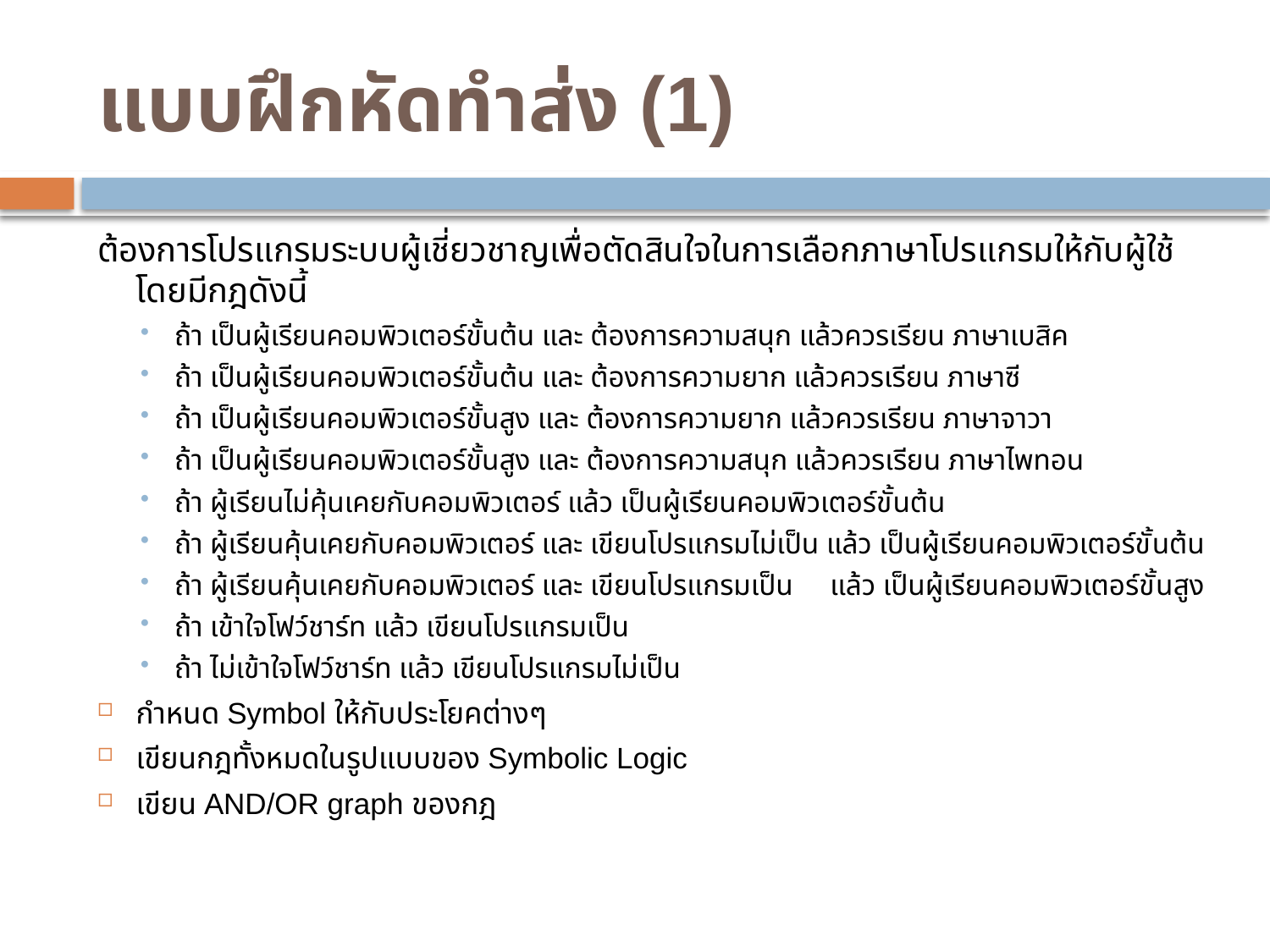

# แบบฝึกหัดทำส่ง (1)
ต้องการโปรแกรมระบบผู้เชี่ยวชาญเพื่อตัดสินใจในการเลือกภาษาโปรแกรมให้กับผู้ใช้โดยมีกฎดังนี้
ถ้า เป็นผู้เรียนคอมพิวเตอร์ขั้นต้น และ ต้องการความสนุก แล้วควรเรียน ภาษาเบสิค
ถ้า เป็นผู้เรียนคอมพิวเตอร์ขั้นต้น และ ต้องการความยาก แล้วควรเรียน ภาษาซี
ถ้า เป็นผู้เรียนคอมพิวเตอร์ขั้นสูง และ ต้องการความยาก แล้วควรเรียน ภาษาจาวา
ถ้า เป็นผู้เรียนคอมพิวเตอร์ขั้นสูง และ ต้องการความสนุก แล้วควรเรียน ภาษาไพทอน
ถ้า ผู้เรียนไม่คุ้นเคยกับคอมพิวเตอร์ แล้ว เป็นผู้เรียนคอมพิวเตอร์ขั้นต้น
ถ้า ผู้เรียนคุ้นเคยกับคอมพิวเตอร์ และ เขียนโปรแกรมไม่เป็น แล้ว เป็นผู้เรียนคอมพิวเตอร์ขั้นต้น
ถ้า ผู้เรียนคุ้นเคยกับคอมพิวเตอร์ และ เขียนโปรแกรมเป็น     แล้ว เป็นผู้เรียนคอมพิวเตอร์ขั้นสูง
ถ้า เข้าใจโฟว์ชาร์ท แล้ว เขียนโปรแกรมเป็น
ถ้า ไม่เข้าใจโฟว์ชาร์ท แล้ว เขียนโปรแกรมไม่เป็น
กำหนด Symbol ให้กับประโยคต่างๆ
เขียนกฎทั้งหมดในรูปแบบของ Symbolic Logic
เขียน AND/OR graph ของกฎ